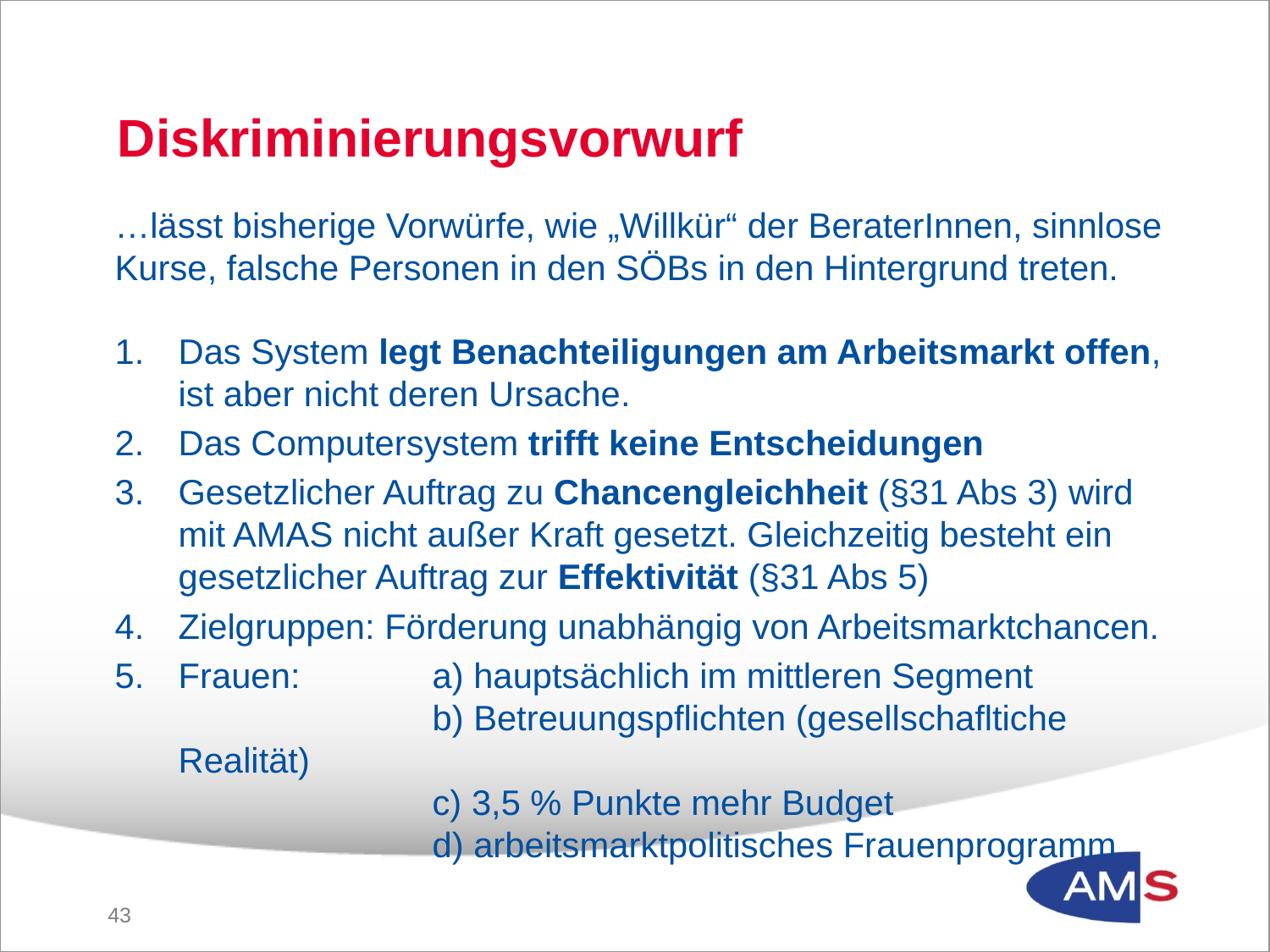

# Diskriminierungsvorwurf
…lässt bisherige Vorwürfe, wie „Willkür“ der BeraterInnen, sinnlose Kurse, falsche Personen in den SÖBs in den Hintergrund treten.

Das System legt Benachteiligungen am Arbeitsmarkt offen, ist aber nicht deren Ursache.
Das Computersystem trifft keine Entscheidungen
Gesetzlicher Auftrag zu Chancengleichheit (§31 Abs 3) wird mit AMAS nicht außer Kraft gesetzt. Gleichzeitig besteht ein gesetzlicher Auftrag zur Effektivität (§31 Abs 5)
Zielgruppen: Förderung unabhängig von Arbeitsmarktchancen.
Frauen: 	a) hauptsächlich im mittleren Segment
		b) Betreuungspflichten (gesellschafltiche Realität)
		c) 3,5 % Punkte mehr Budget
		d) arbeitsmarktpolitisches Frauenprogramm

43